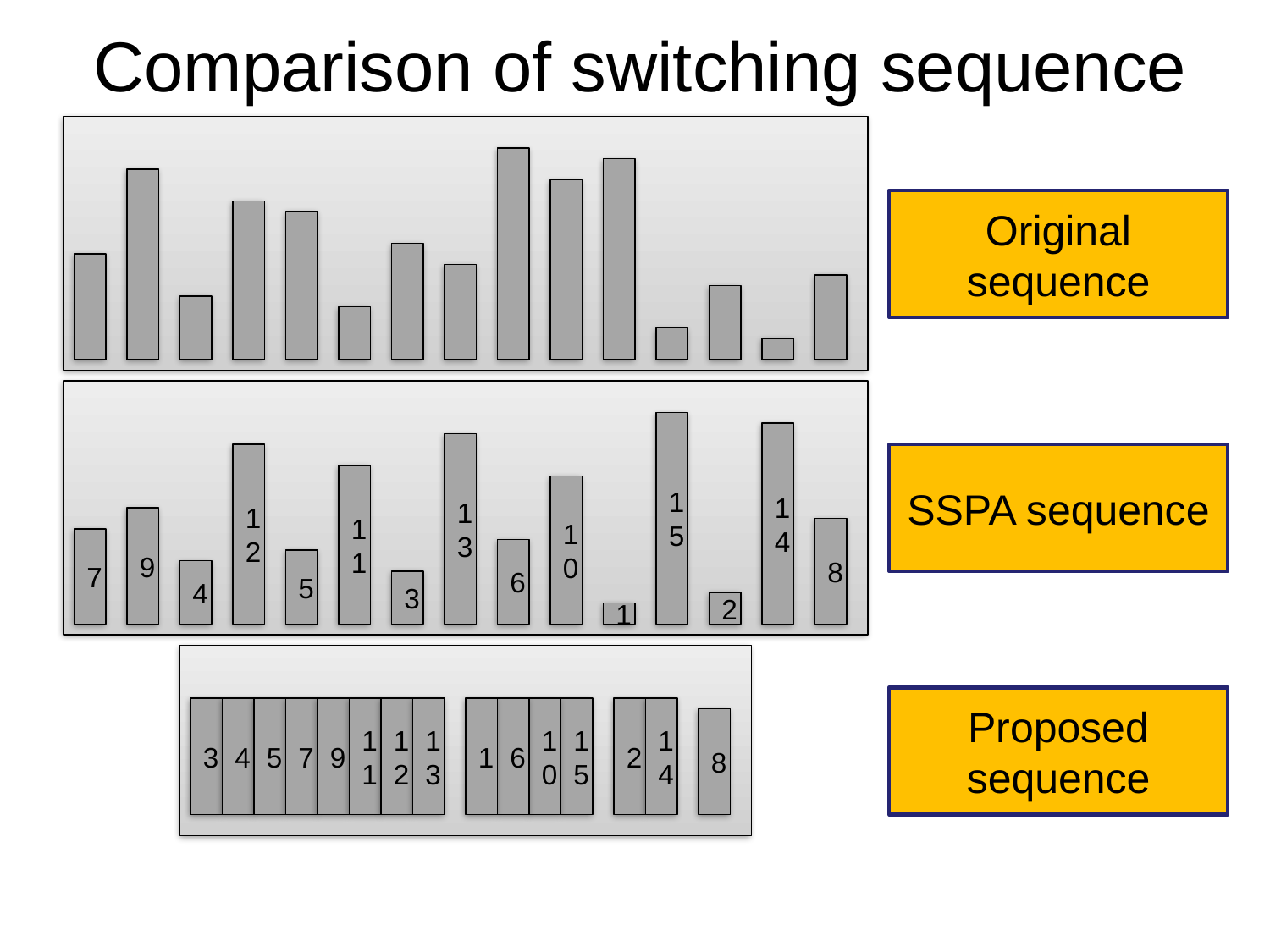

# Comparison of switching sequence

Original sequence

15
14
13
12
11
10
9
8
7
6
5
4
3
2
1
SSPA sequence

3
4
5
7
9
11
12
13
1
6
10
15
2
14
8
Proposed sequence